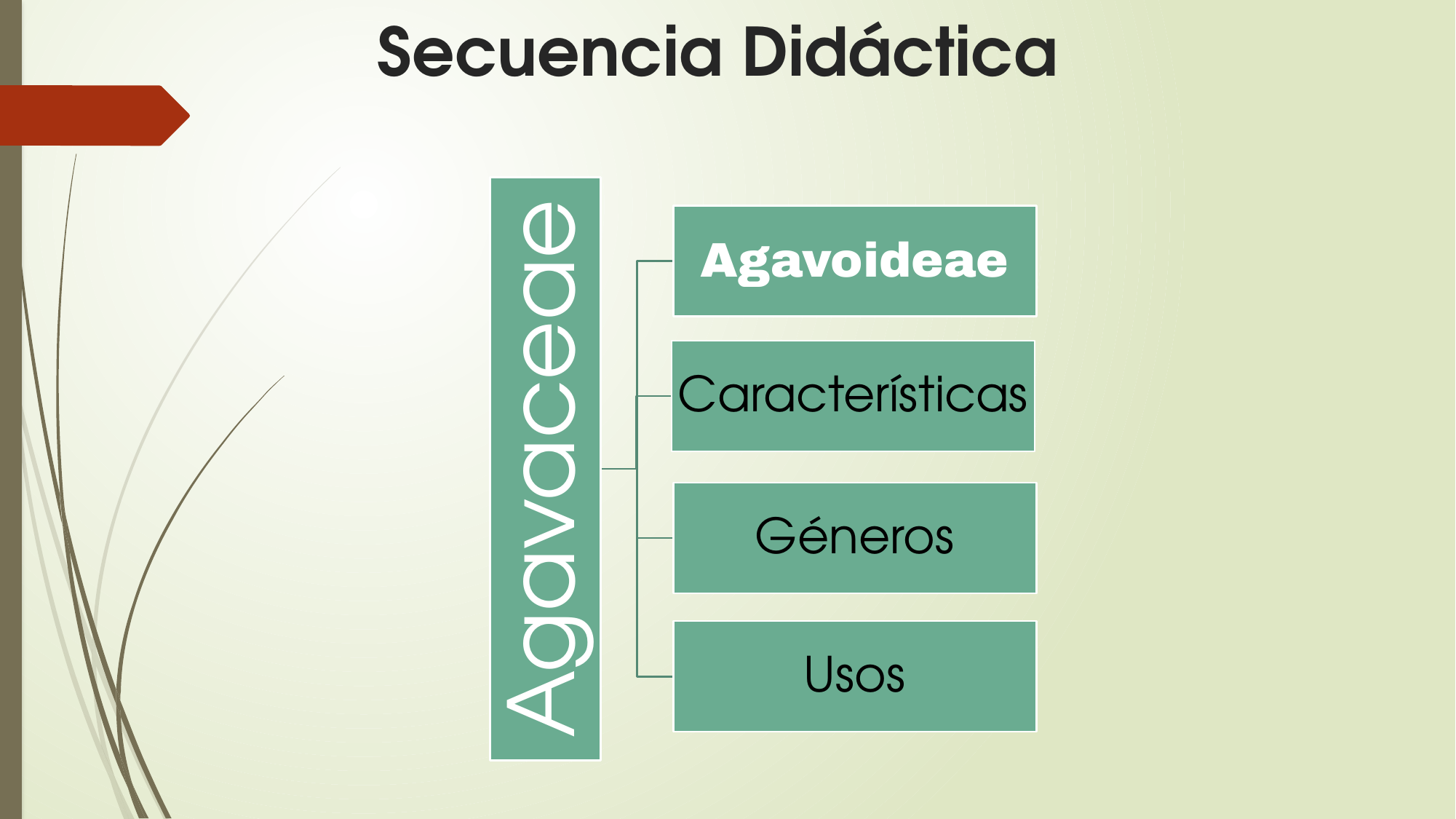

# Secuencia Didáctica

Agavaceae
Agavoideae
Características
Géneros
Usos